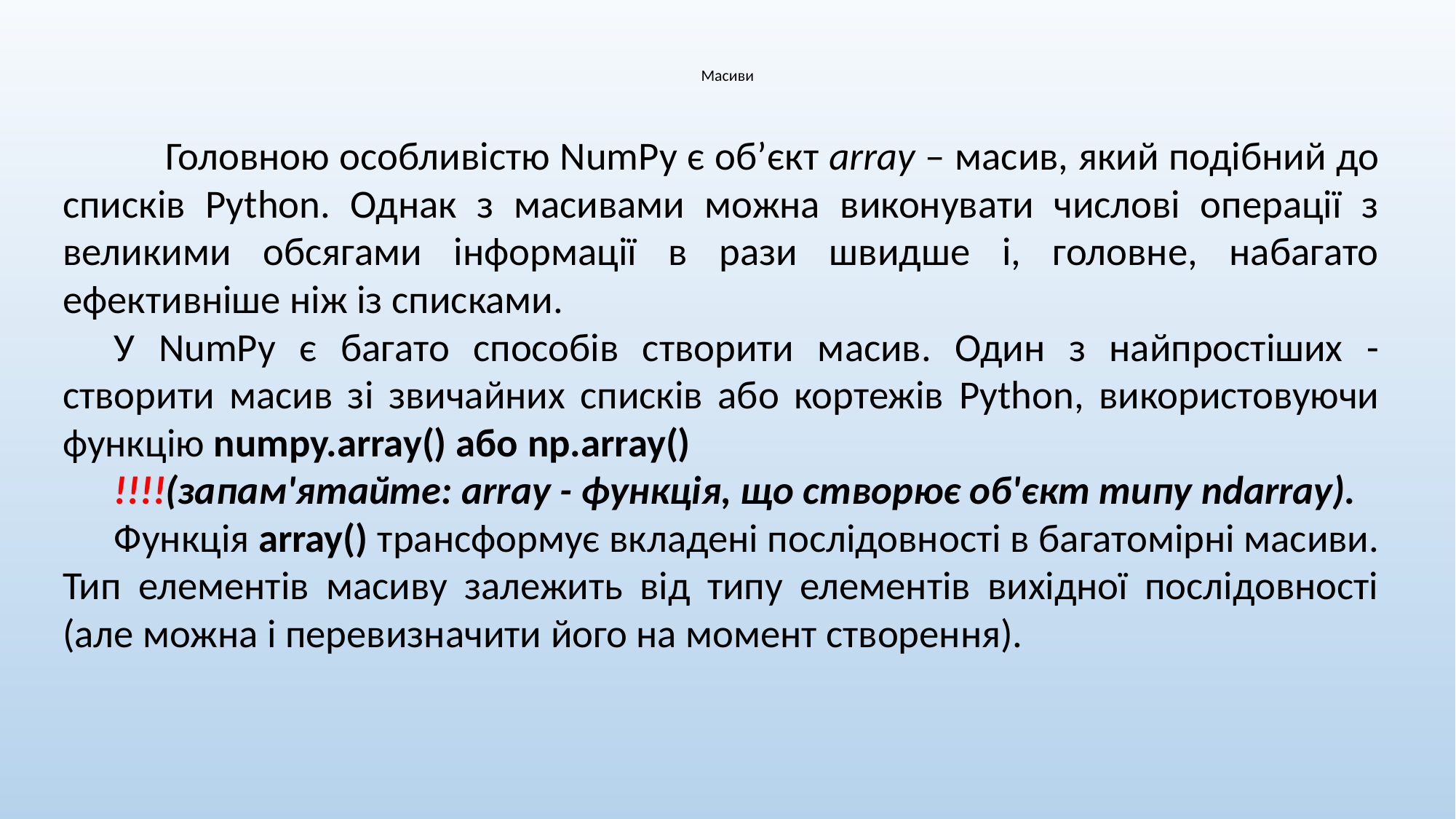

# Масиви
	Головною особливістю NumPy є об’єкт array – масив, який подібний до списків Python. Однак з масивами можна виконувати числові операції з великими обсягами інформації в рази швидше і, головне, набагато ефективніше ніж із списками.
У NumPy є багато способів створити масив. Один з найпростіших - створити масив зі звичайних списків або кортежів Python, використовуючи функцію numpy.array() або np.array()
!!!!(запам'ятайте: array - функція, що створює об'єкт типу ndarray).
Функція array() трансформує вкладені послідовності в багатомірні масиви. Тип елементів масиву залежить від типу елементів вихідної послідовності (але можна і перевизначити його на момент створення).